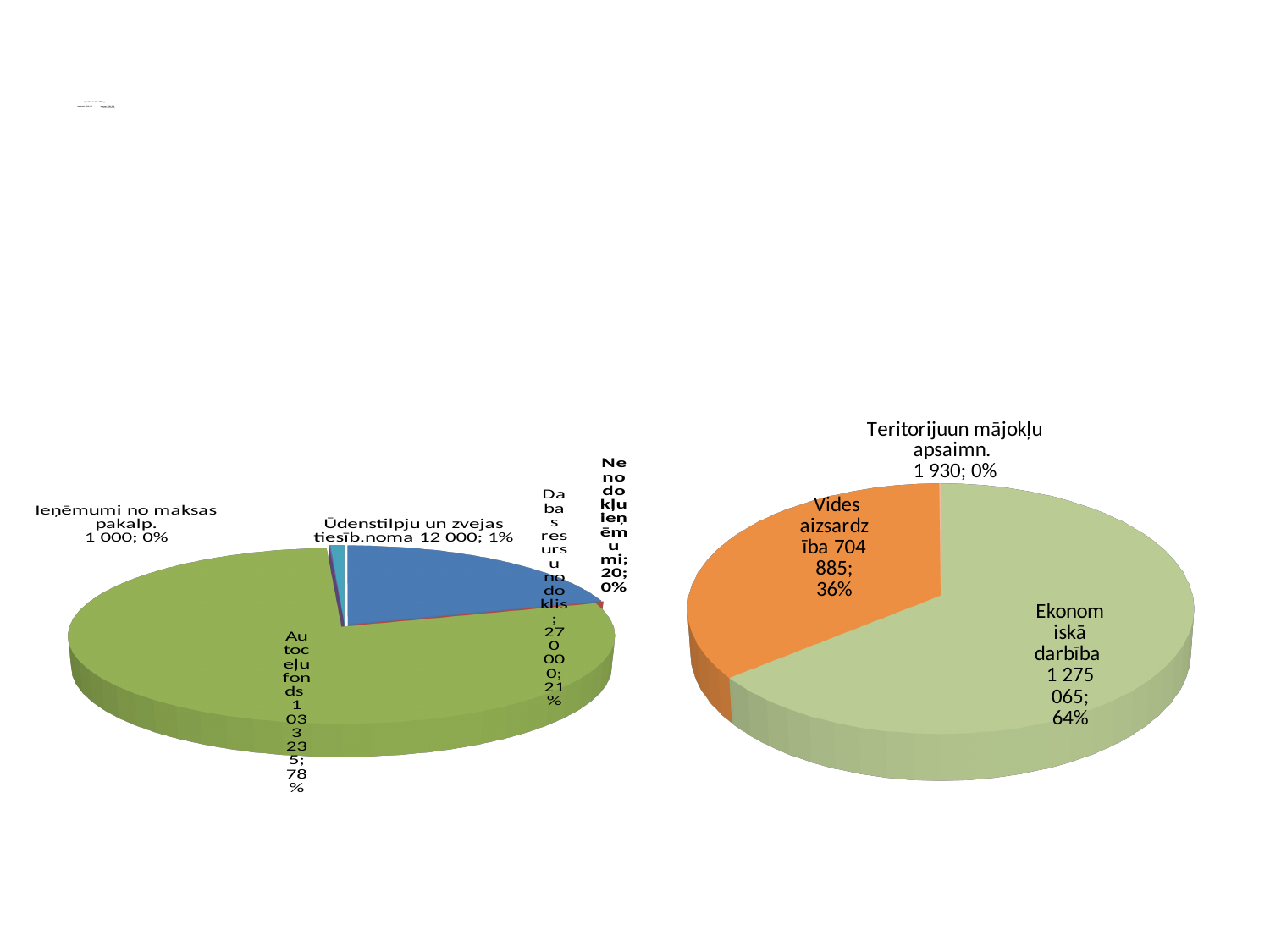

# Speciālais budžets 2016.g Ieņēmumi 1 316 255                    Izdevumi 1 981 880 (naudas līdz. atlikums 665 625 EUR)

[unsupported chart]

[unsupported chart]